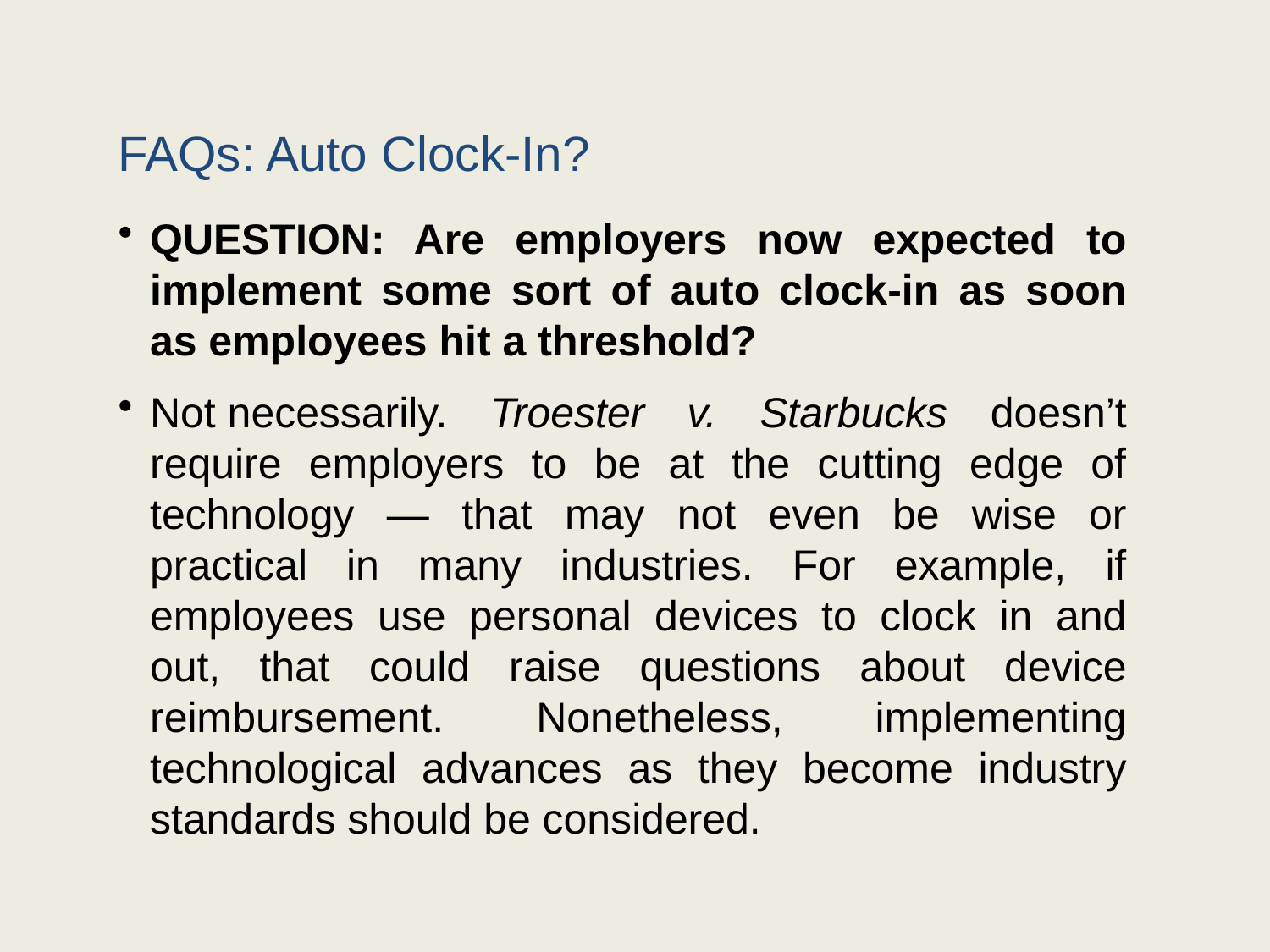

# FAQs: Auto Clock-In?
QUESTION: Are employers now expected to implement some sort of auto clock-in as soon as employees hit a threshold?
Not necessarily. Troester v. Starbucks doesn’t require employers to be at the cutting edge of technology — that may not even be wise or practical in many industries. For example, if employees use personal devices to clock in and out, that could raise questions about device reimbursement. Nonetheless, implementing technological advances as they become industry standards should be considered.